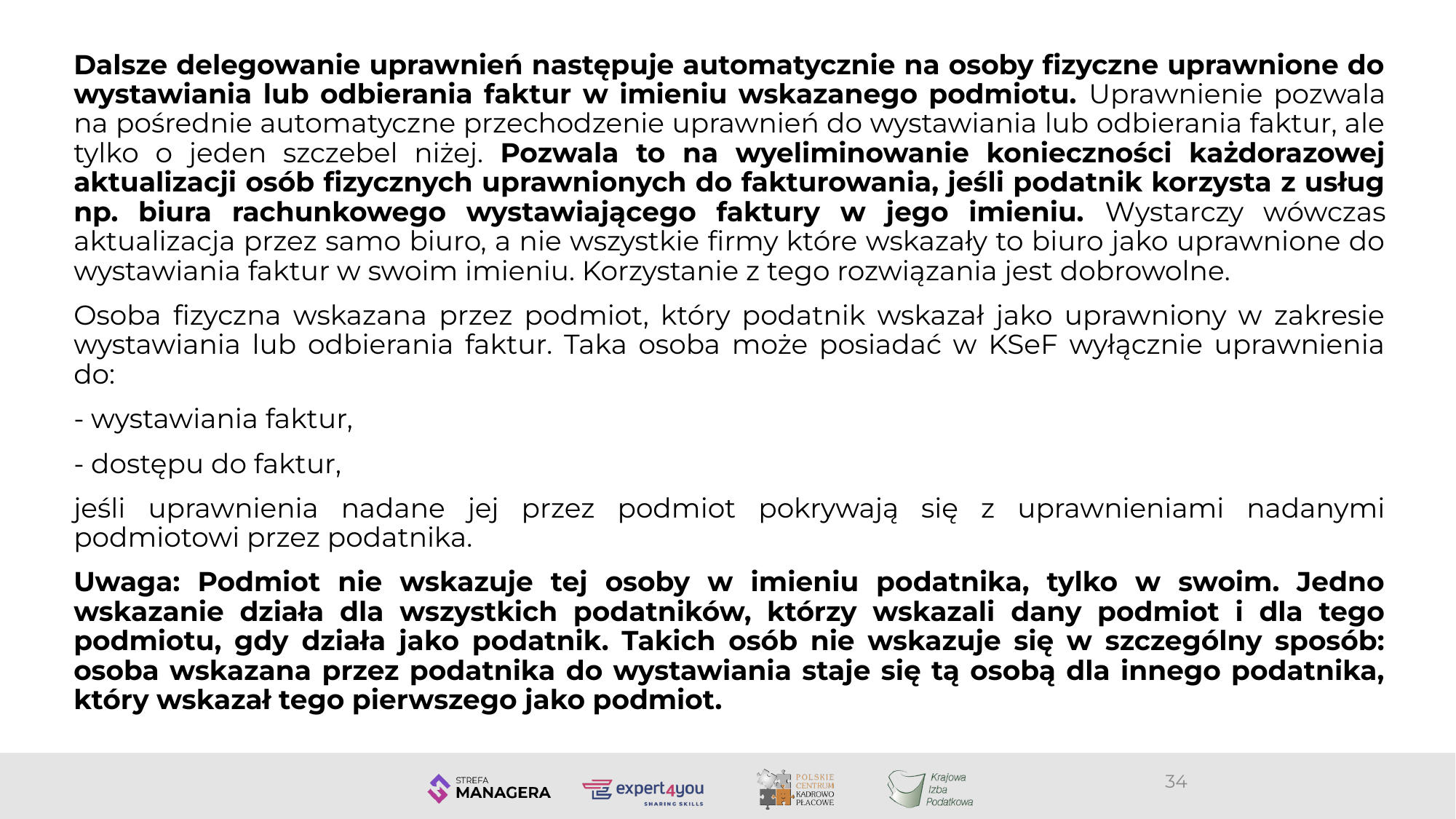

Dalsze delegowanie uprawnień następuje automatycznie na osoby fizyczne uprawnione do wystawiania lub odbierania faktur w imieniu wskazanego podmiotu. Uprawnienie pozwala na pośrednie automatyczne przechodzenie uprawnień do wystawiania lub odbierania faktur, ale tylko o jeden szczebel niżej. Pozwala to na wyeliminowanie konieczności każdorazowej aktualizacji osób fizycznych uprawnionych do fakturowania, jeśli podatnik korzysta z usług np. biura rachunkowego wystawiającego faktury w jego imieniu. Wystarczy wówczas aktualizacja przez samo biuro, a nie wszystkie firmy które wskazały to biuro jako uprawnione do wystawiania faktur w swoim imieniu. Korzystanie z tego rozwiązania jest dobrowolne.
Osoba fizyczna wskazana przez podmiot, który podatnik wskazał jako uprawniony w zakresie wystawiania lub odbierania faktur. Taka osoba może posiadać w KSeF wyłącznie uprawnienia do:
- wystawiania faktur,
- dostępu do faktur,
jeśli uprawnienia nadane jej przez podmiot pokrywają się z uprawnieniami nadanymi podmiotowi przez podatnika.
Uwaga: Podmiot nie wskazuje tej osoby w imieniu podatnika, tylko w swoim. Jedno wskazanie działa dla wszystkich podatników, którzy wskazali dany podmiot i dla tego podmiotu, gdy działa jako podatnik. Takich osób nie wskazuje się w szczególny sposób: osoba wskazana przez podatnika do wystawiania staje się tą osobą dla innego podatnika, który wskazał tego pierwszego jako podmiot.
34